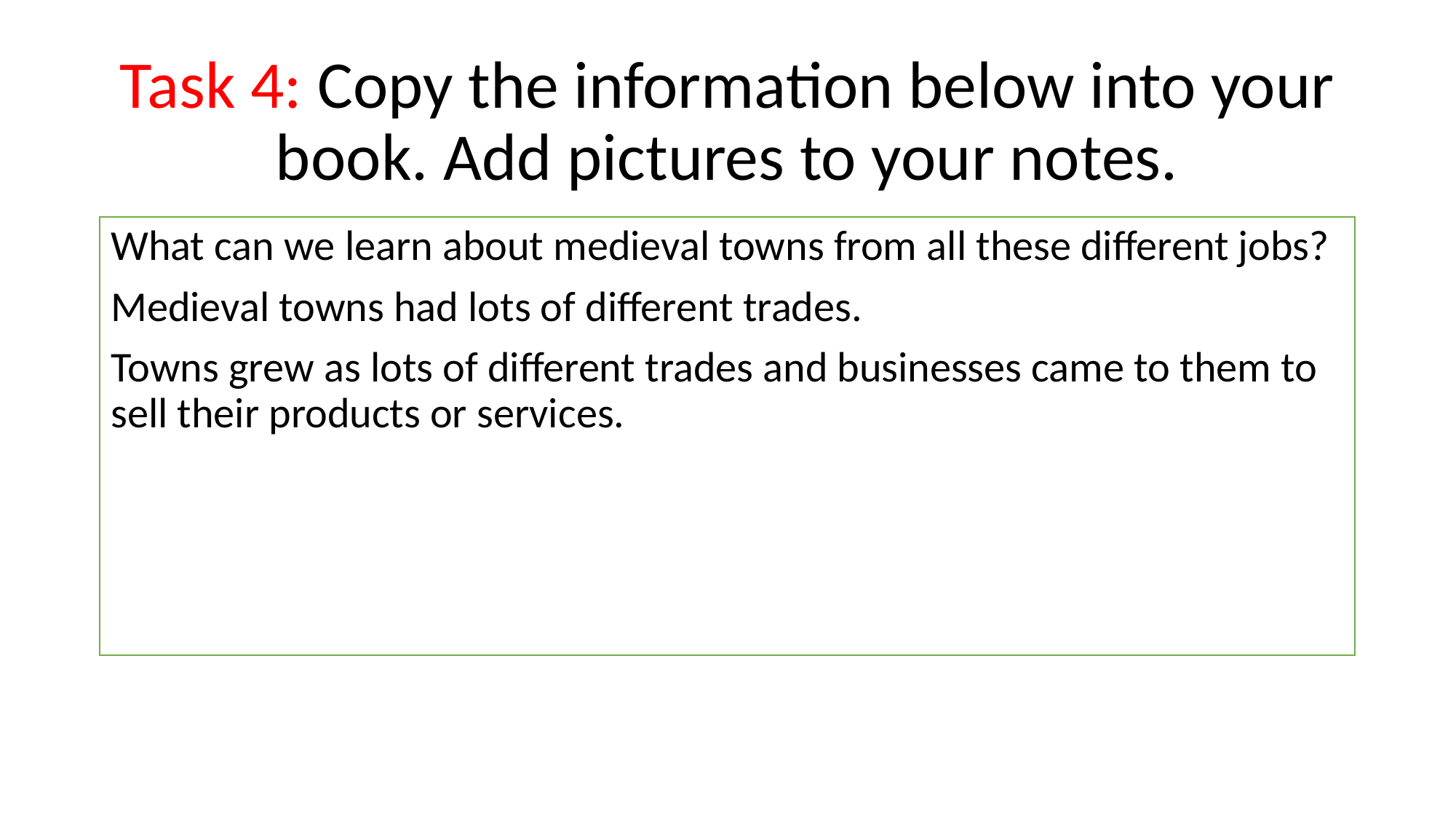

# Task 4: Copy the information below into your book. Add pictures to your notes.

What can we learn about medieval towns from all these different jobs?
Medieval towns had lots of different trades.
Towns grew as lots of different trades and businesses came to them to sell their products or services.